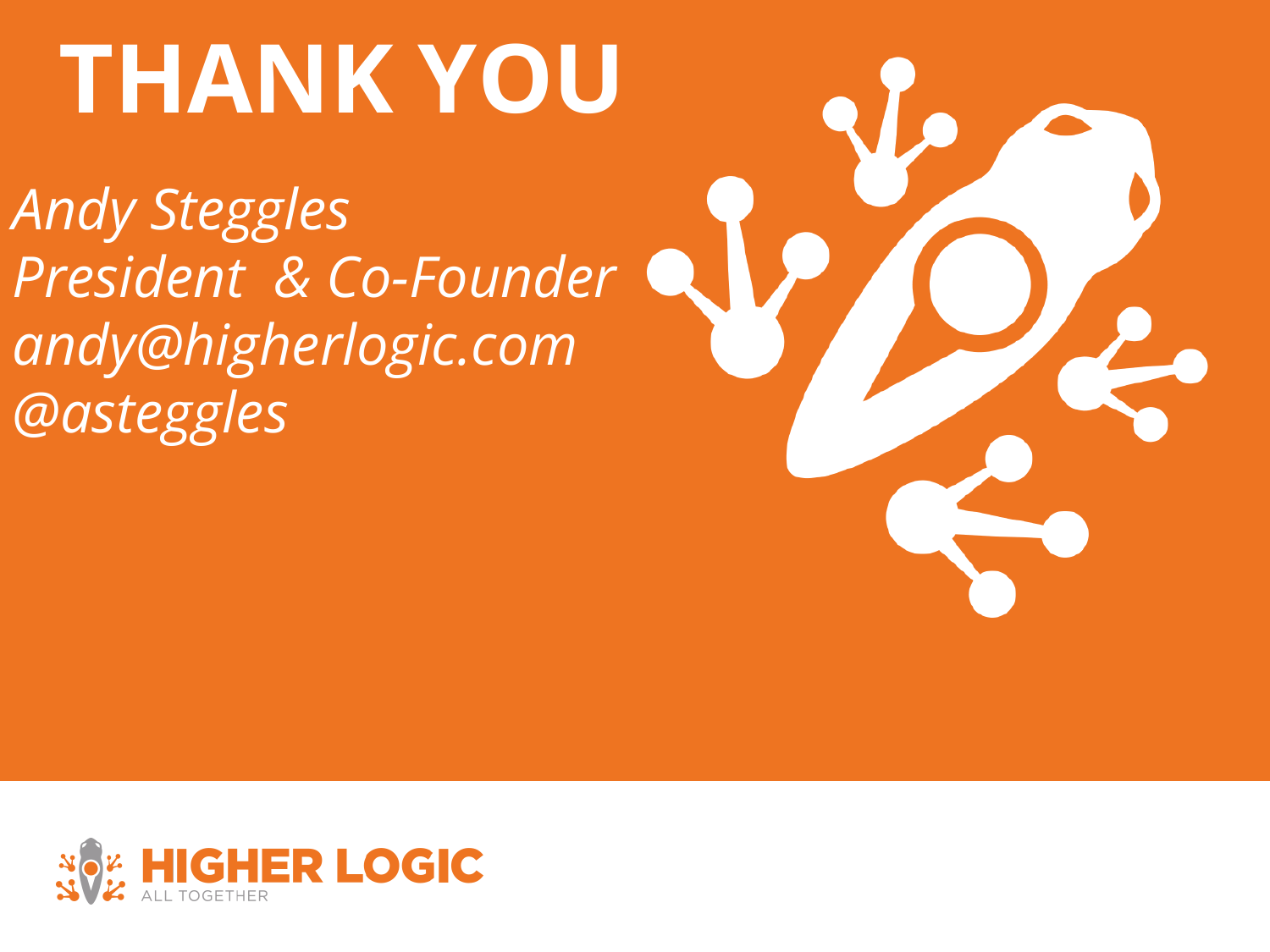

# THANK YOU
Andy Steggles
President  & Co-Founder
andy@higherlogic.com
@asteggles